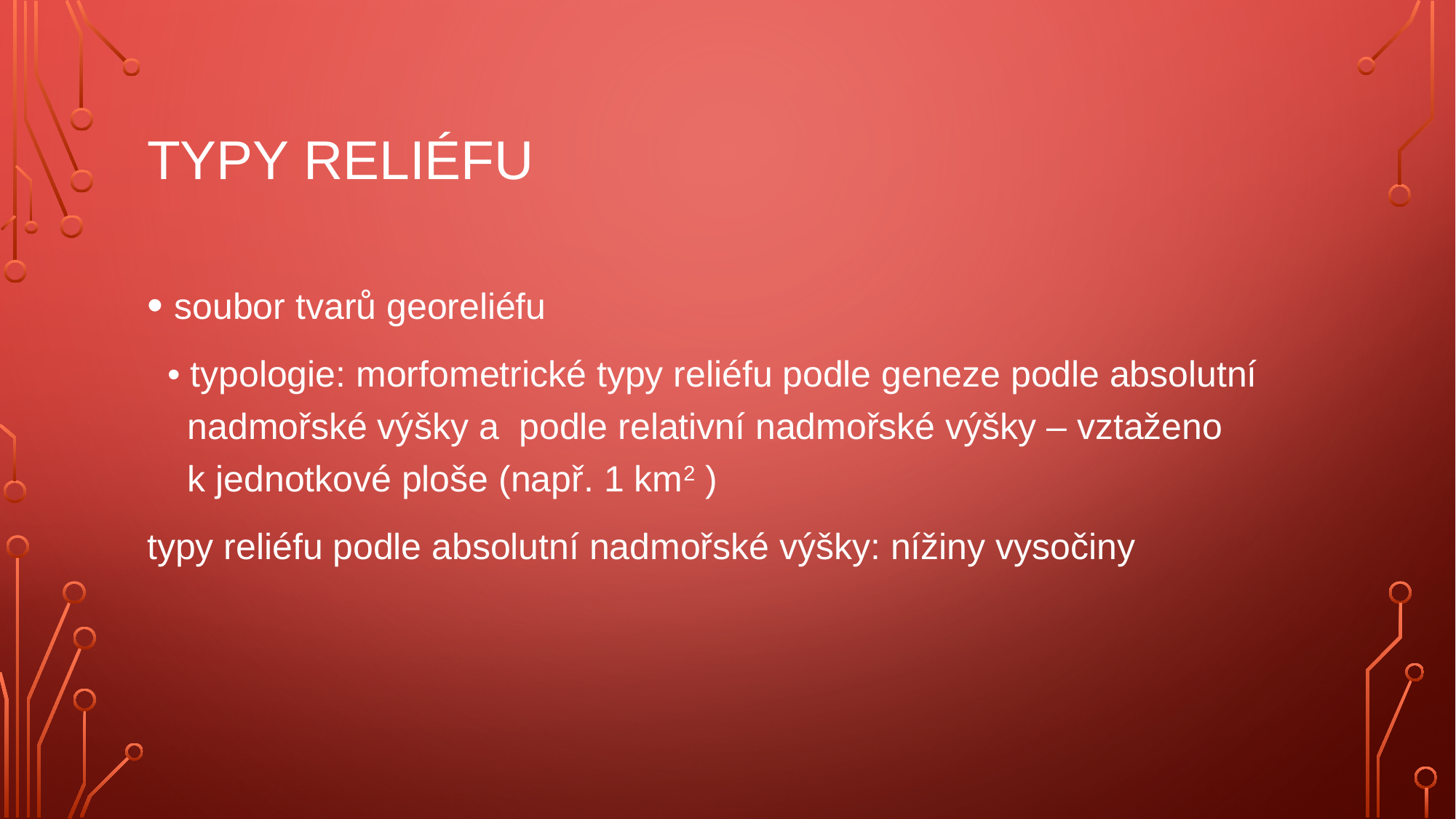

# Typy reliéfu
soubor tvarů georeliéfu
  • typologie: morfometrické typy reliéfu podle geneze podle absolutní
    nadmořské výšky a  podle relativní nadmořské výšky – vztaženo
    k jednotkové ploše (např. 1 km2 )
typy reliéfu podle absolutní nadmořské výšky: nížiny vysočiny